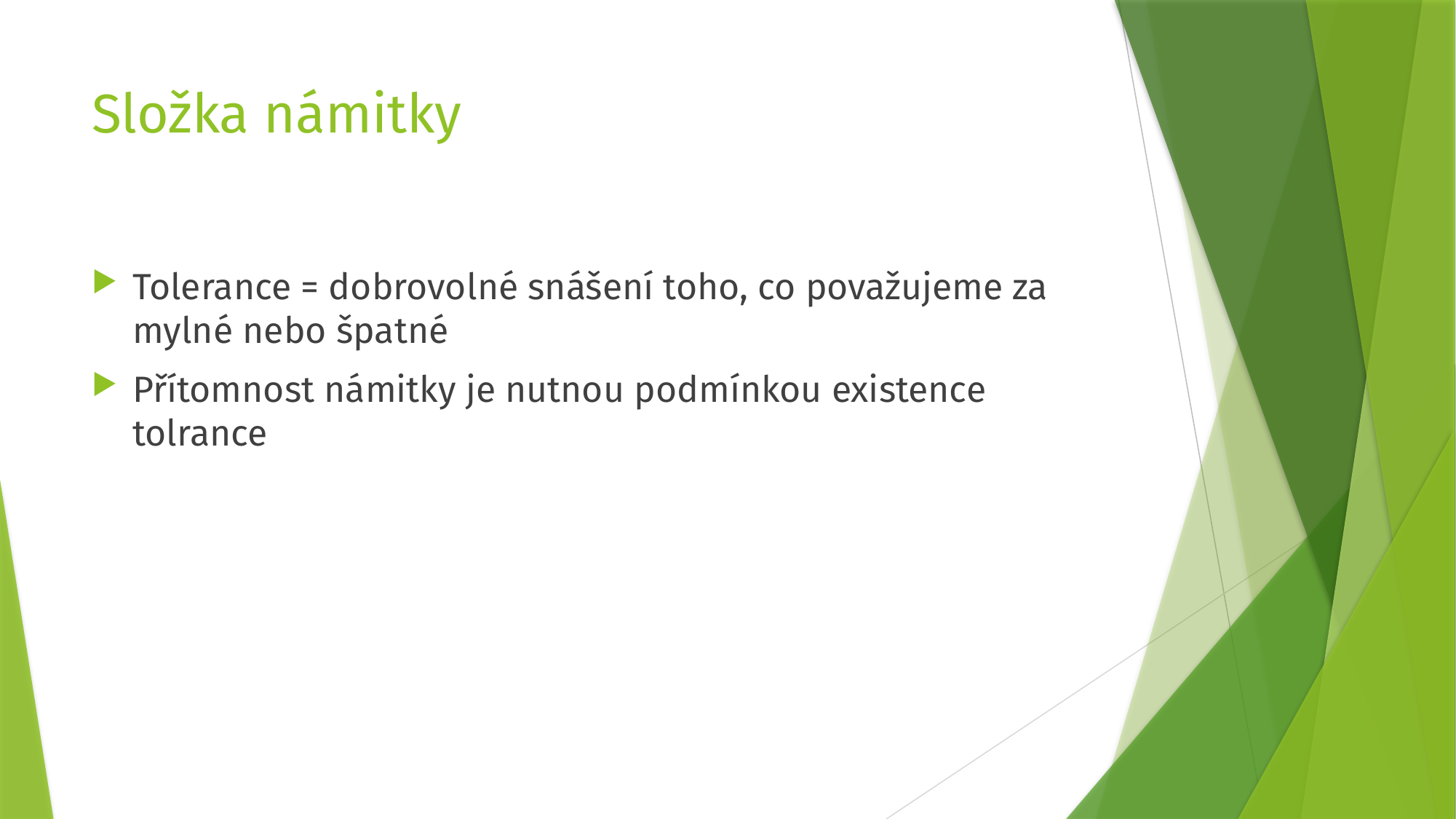

# Složka námitky
Tolerance = dobrovolné snášení toho, co považujeme za mylné nebo špatné
Přítomnost námitky je nutnou podmínkou existence tolrance